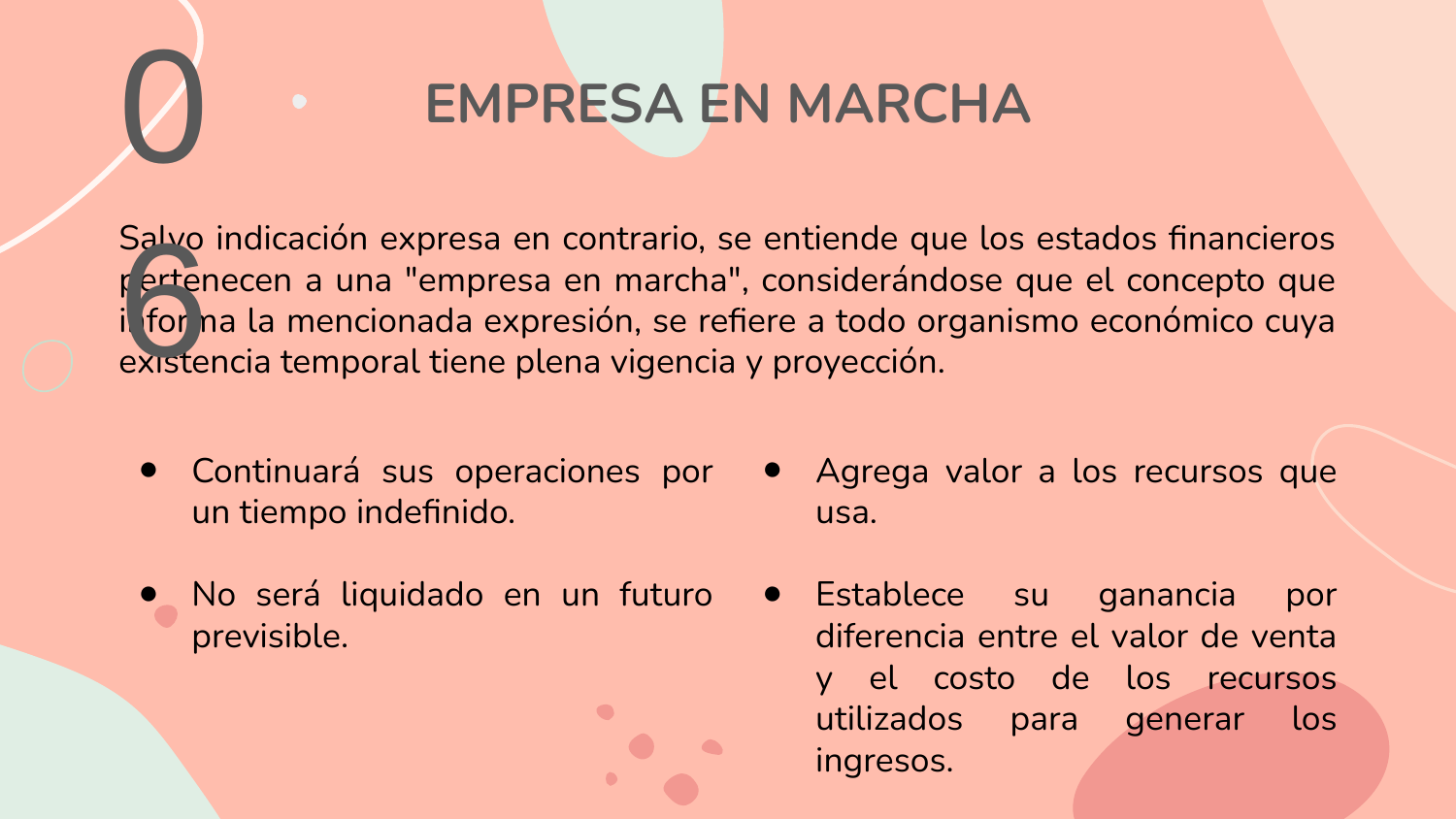

06
EMPRESA EN MARCHA
Salvo indicación expresa en contrario, se entiende que los estados financieros pertenecen a una "empresa en marcha", considerándose que el concepto que informa la mencionada expresión, se refiere a todo organismo económico cuya existencia temporal tiene plena vigencia y proyección.
Continuará sus operaciones por un tiempo indefinido.

No será liquidado en un futuro previsible.
Agrega valor a los recursos que usa.

Establece su ganancia por diferencia entre el valor de venta y el costo de los recursos utilizados para generar los ingresos.